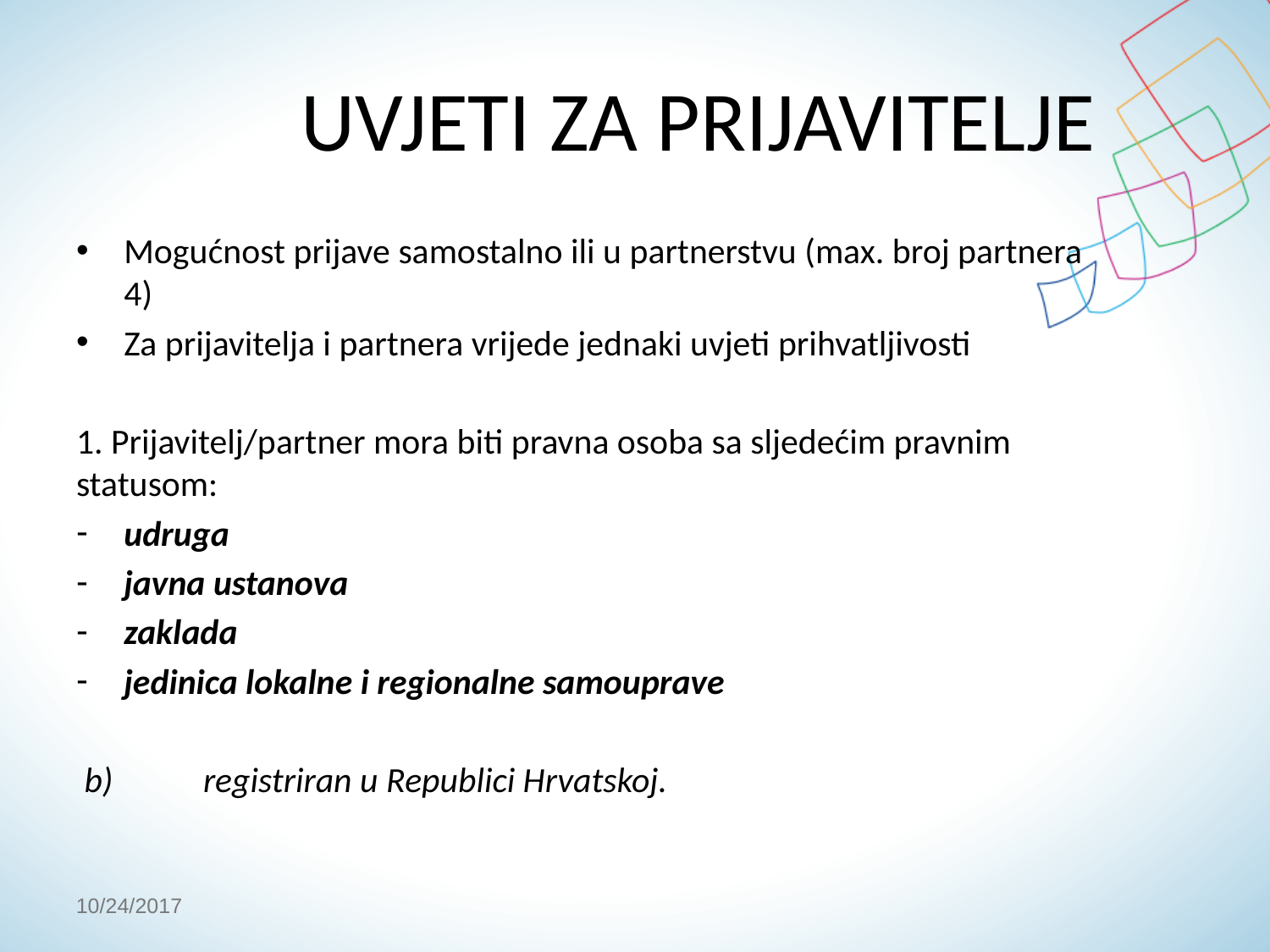

# UVJETI ZA PRIJAVITELJE
Mogućnost prijave samostalno ili u partnerstvu (max. broj partnera 4)
Za prijavitelja i partnera vrijede jednaki uvjeti prihvatljivosti

1. Prijavitelj/partner mora biti pravna osoba sa sljedećim pravnim statusom:
udruga
javna ustanova
zaklada
jedinica lokalne i regionalne samouprave

 b)	registriran u Republici Hrvatskoj.